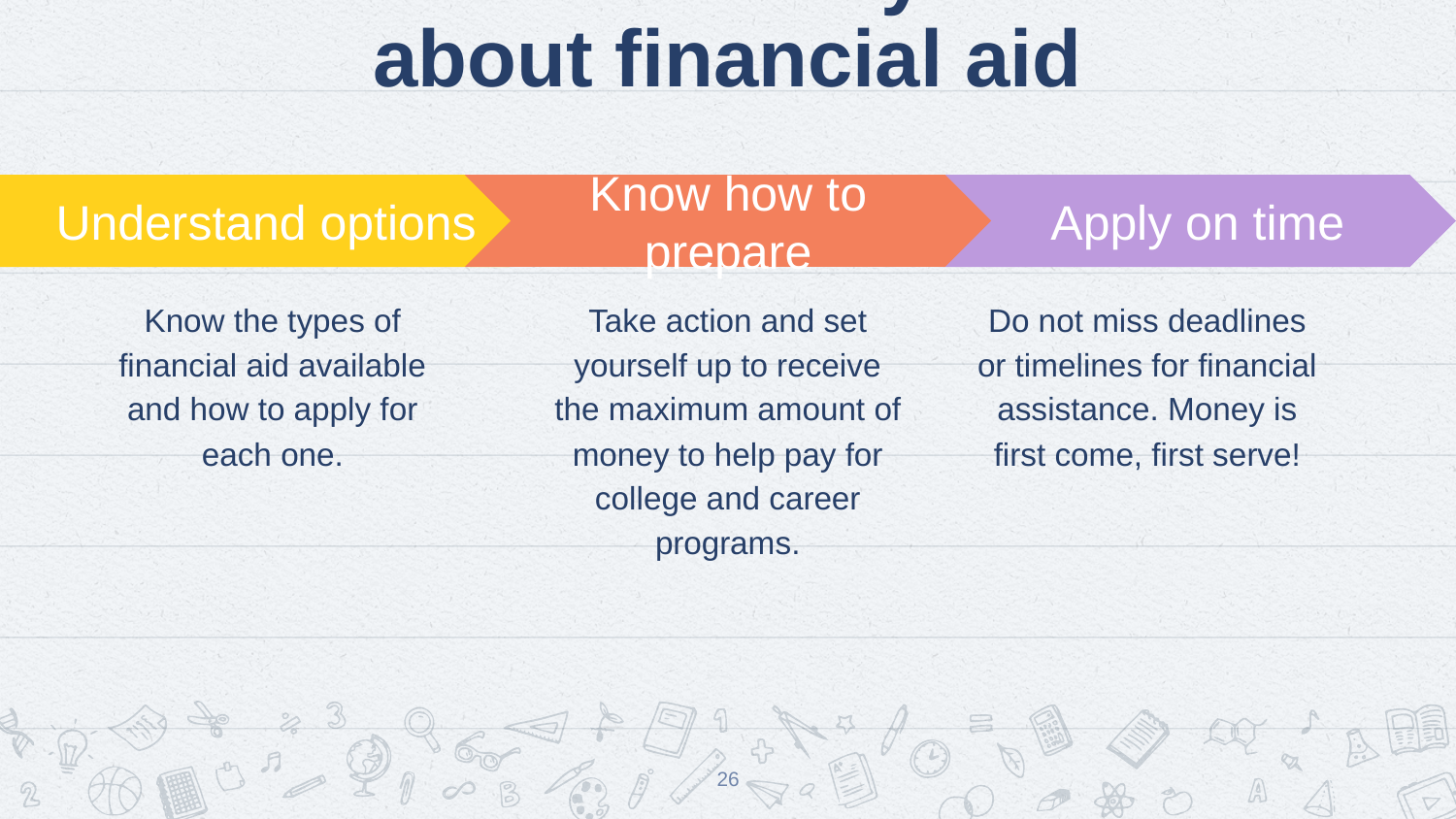

# It’s never too early to learn about financial aid
Know how to prepare
Take action and set yourself up to receive the maximum amount of money to help pay for college and career programs.
Understand options
Know the types of financial aid available and how to apply for each one.
Apply on time
Do not miss deadlines or timelines for financial assistance. Money is first come, first serve!
26